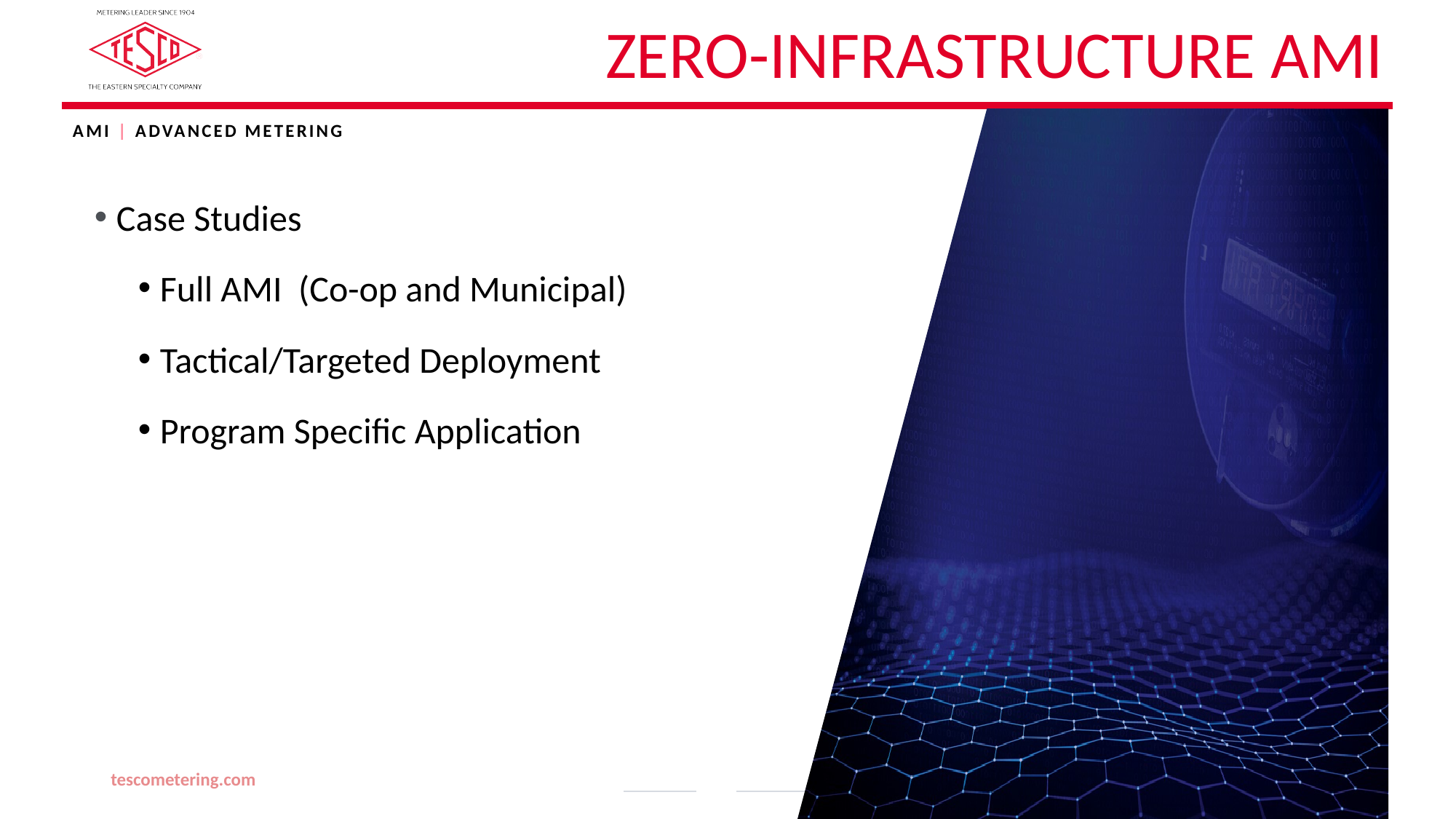

# Zero-Infrastructure AMI

AMI | ADVANCED METERING
Case Studies
Full AMI  (Co-op and Municipal)
Tactical/Targeted Deployment
Program Specific Application

tescometering.com
11